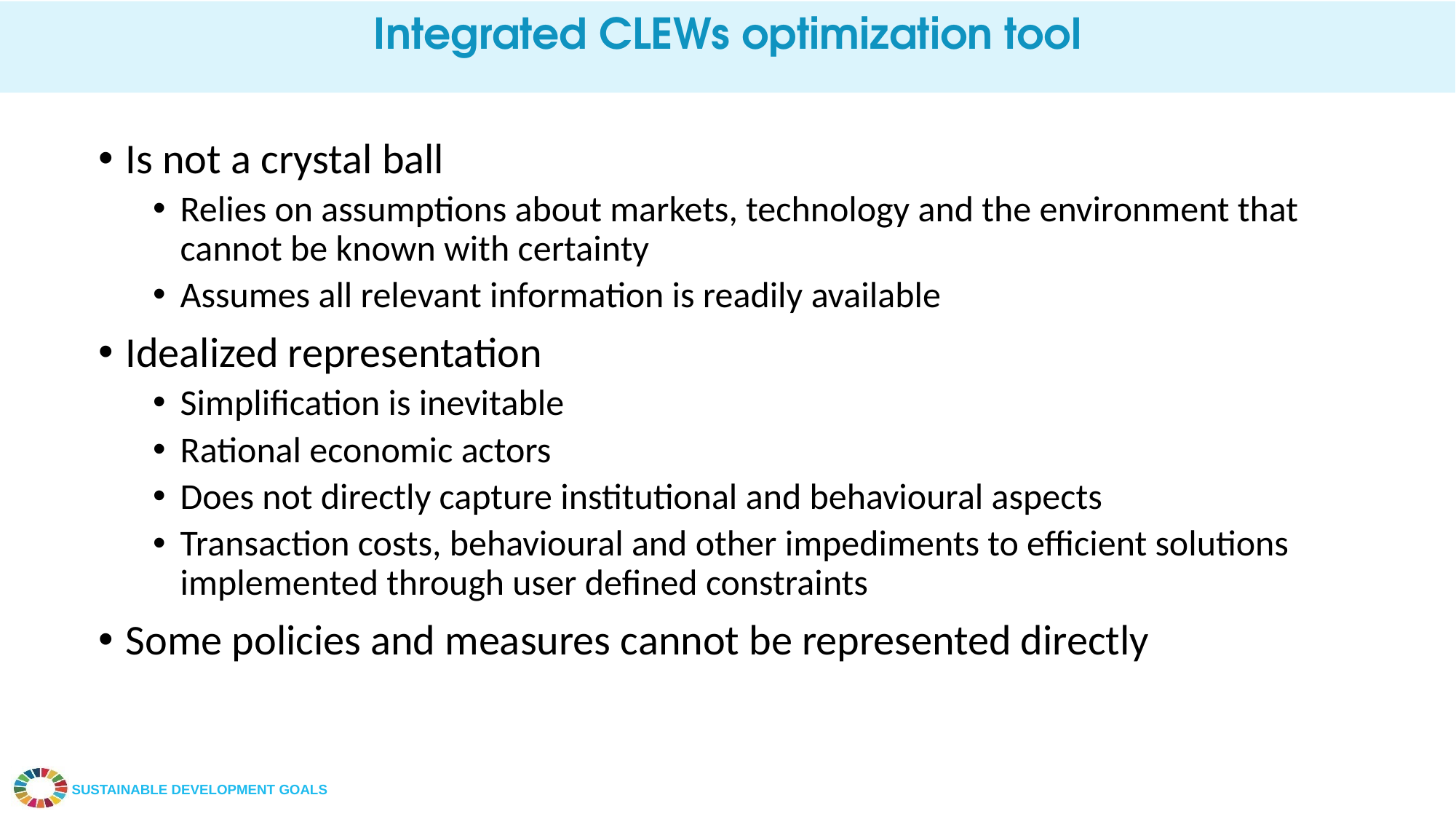

Integrated CLEWs optimization tool
# Integrated CLEWs optimization tool
Is not a crystal ball
Relies on assumptions about markets, technology and the environment that cannot be known with certainty
Assumes all relevant information is readily available
Idealized representation
Simplification is inevitable
Rational economic actors
Does not directly capture institutional and behavioural aspects
Transaction costs, behavioural and other impediments to efficient solutions implemented through user defined constraints
Some policies and measures cannot be represented directly